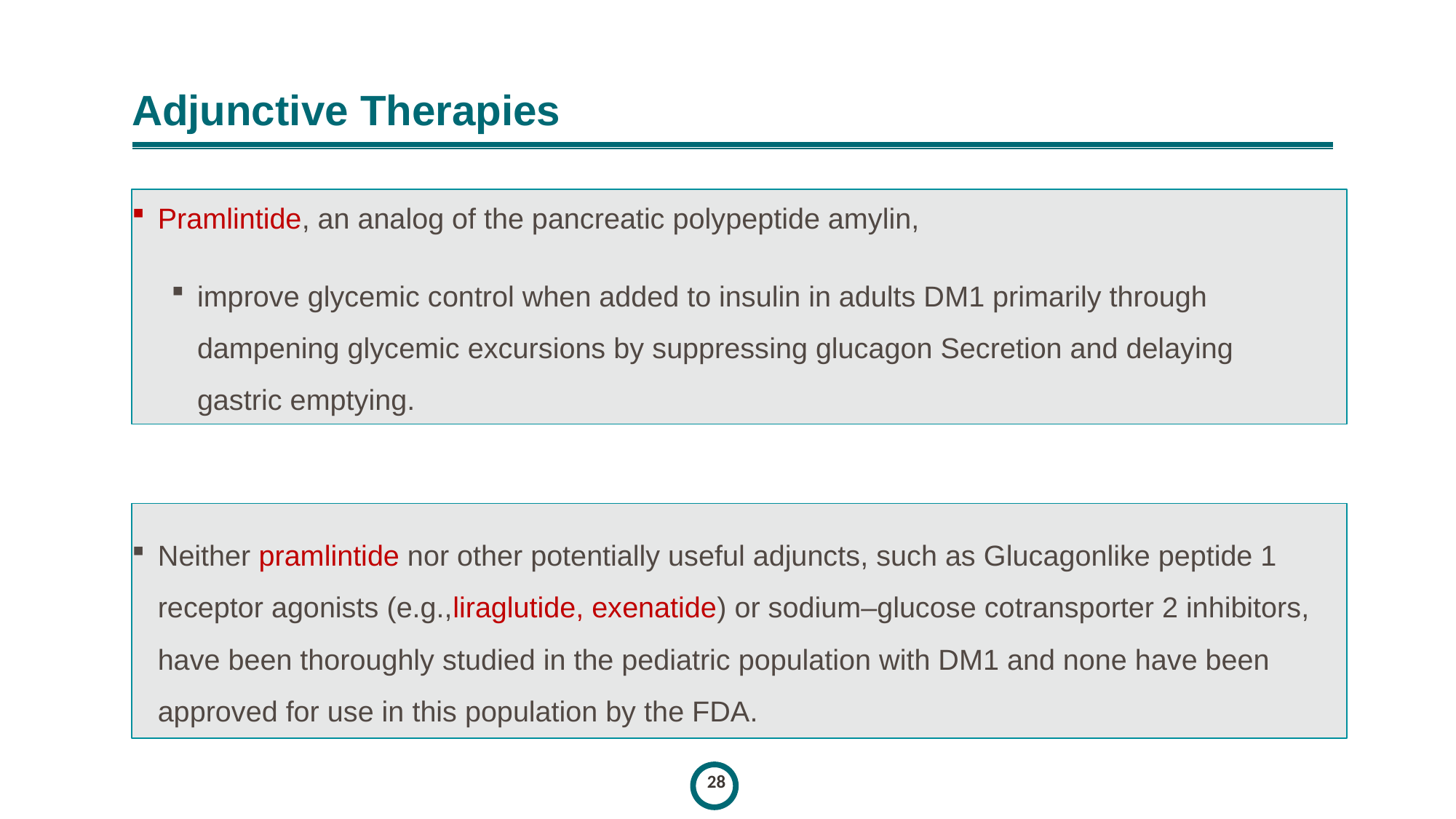

# Adjunctive Therapies

Pramlintide, an analog of the pancreatic polypeptide amylin,
improve glycemic control when added to insulin in adults DM1 primarily through dampening glycemic excursions by suppressing glucagon Secretion and delaying gastric emptying.

Neither pramlintide nor other potentially useful adjuncts, such as Glucagonlike peptide 1 receptor agonists (e.g.,liraglutide, exenatide) or sodium–glucose cotransporter 2 inhibitors, have been thoroughly studied in the pediatric population with DM1 and none have been approved for use in this population by the FDA.

28